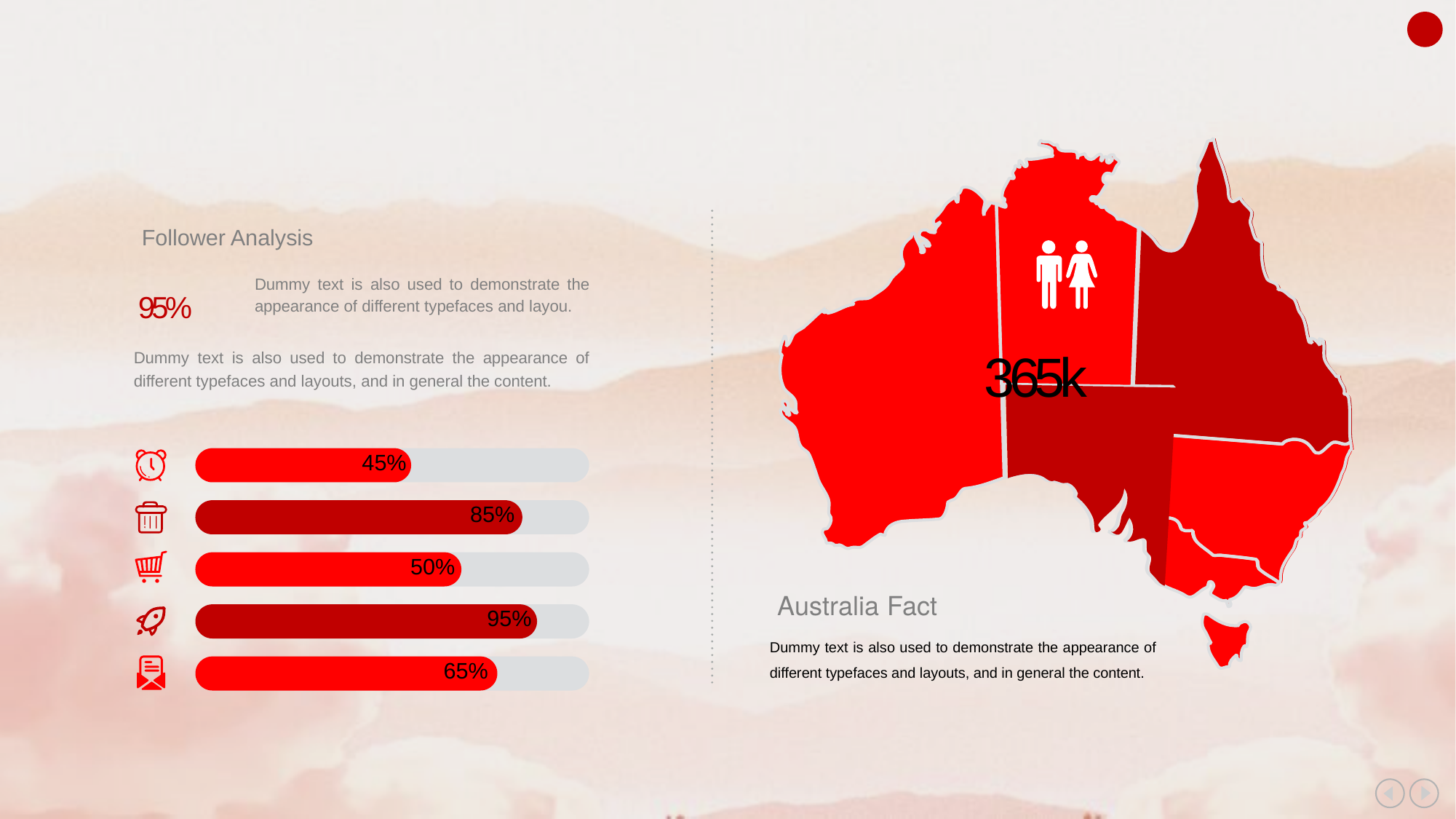

Follower Analysis
95%
Dummy text is also used to demonstrate the appearance of different typefaces and layou.
Dummy text is also used to demonstrate the appearance of different typefaces and layouts, and in general the content.

365k

45%

85%

50%
Australia Fact
Dummy text is also used to demonstrate the appearance of different typefaces and layouts, and in general the content.

95%

65%